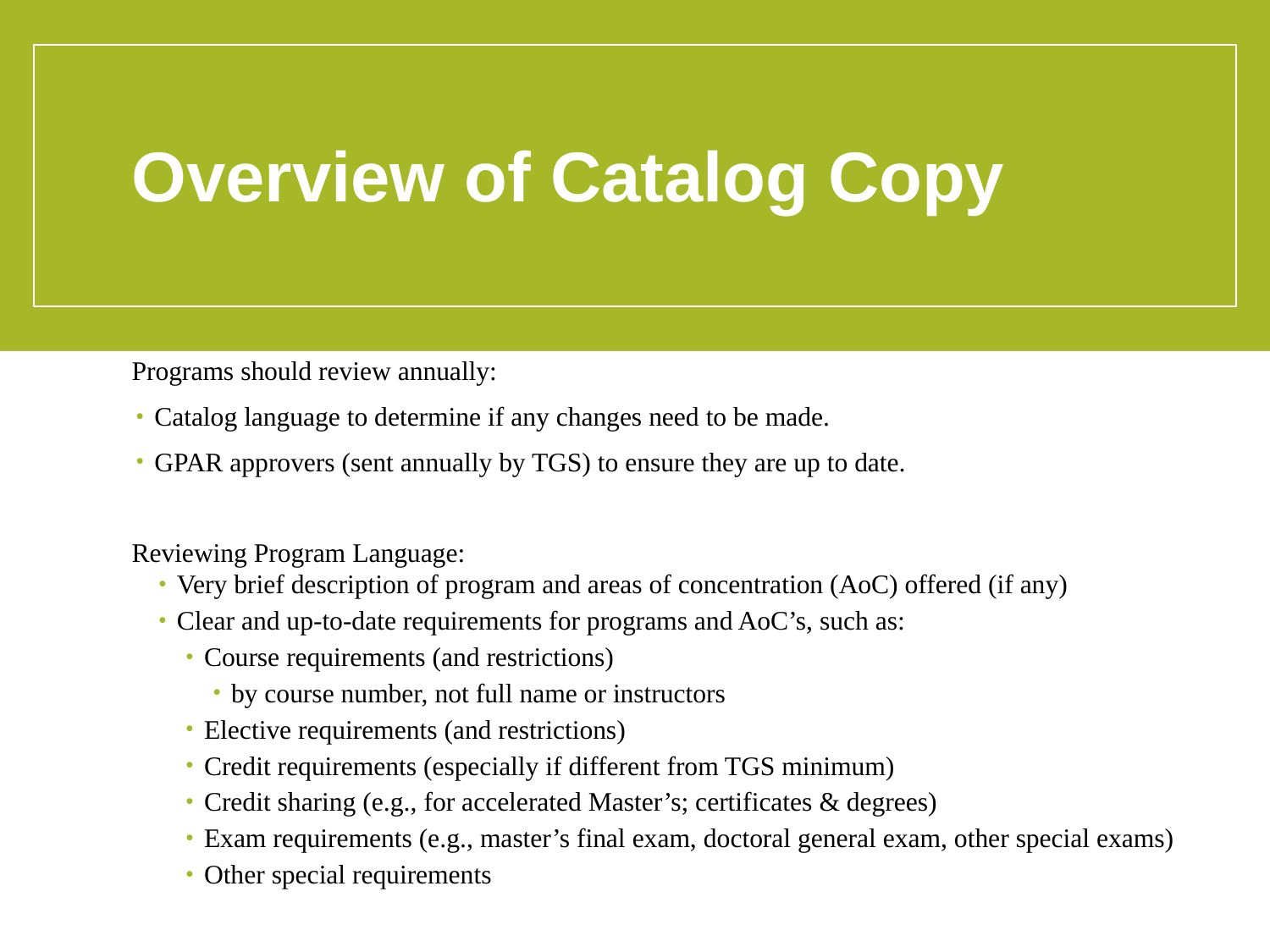

# Overview of Catalog Copy

Programs should review annually:
Catalog language to determine if any changes need to be made.
GPAR approvers (sent annually by TGS) to ensure they are up to date.

Reviewing Program Language:
Very brief description of program and areas of concentration (AoC) offered (if any)
Clear and up-to-date requirements for programs and AoC’s, such as:
Course requirements (and restrictions)
by course number, not full name or instructors
Elective requirements (and restrictions)
Credit requirements (especially if different from TGS minimum)
Credit sharing (e.g., for accelerated Master’s; certificates & degrees)
Exam requirements (e.g., master’s final exam, doctoral general exam, other special exams)
Other special requirements